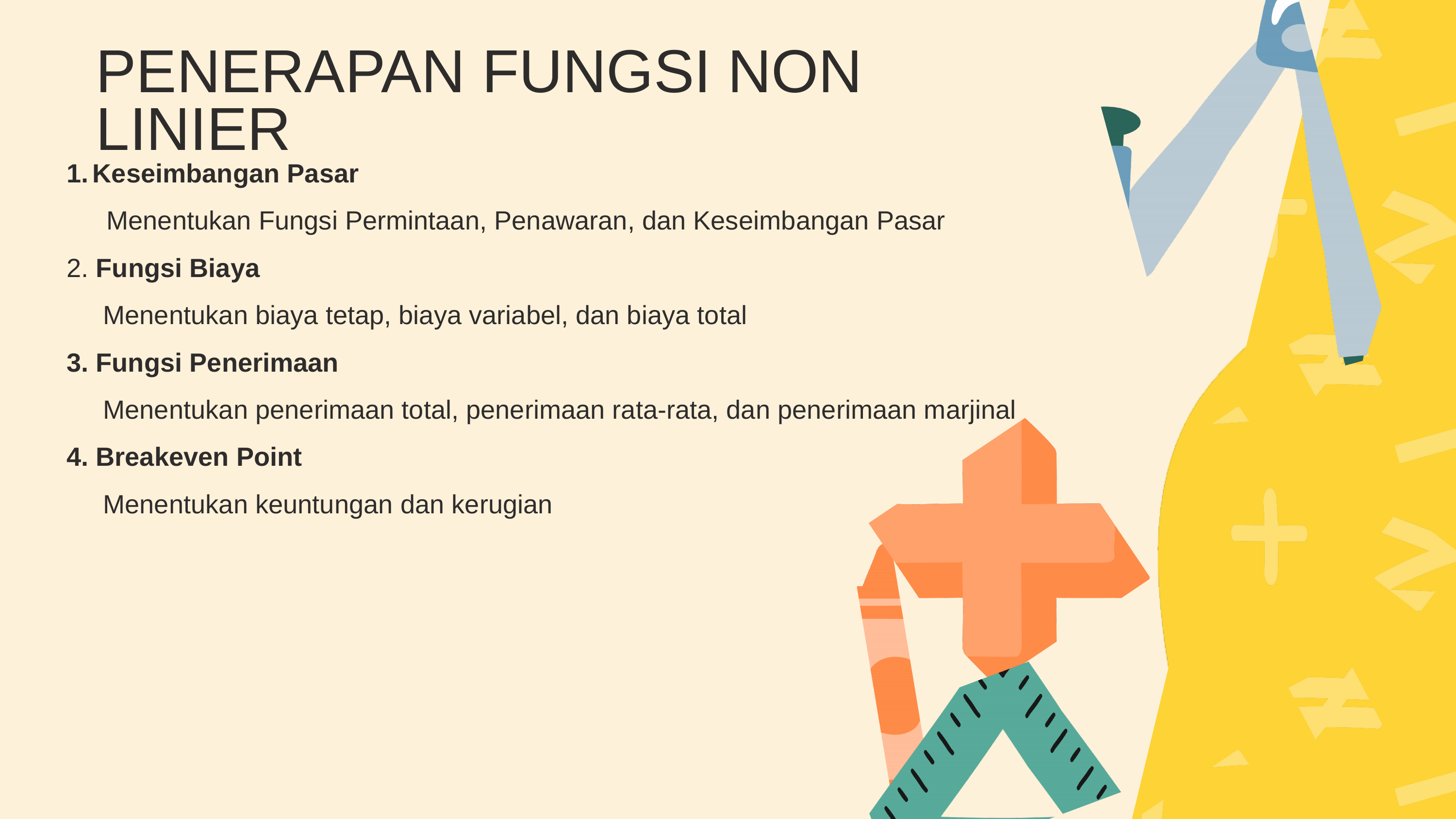

PENERAPAN FUNGSI NON LINIER
Keseimbangan Pasar
         Menentukan Fungsi Permintaan, Penawaran, dan Keseimbangan Pasar
2. Fungsi Biaya
     Menentukan biaya tetap, biaya variabel, dan biaya total
3. Fungsi Penerimaan
     Menentukan penerimaan total, penerimaan rata-rata, dan penerimaan marjinal
4. Breakeven Point
     Menentukan keuntungan dan kerugian